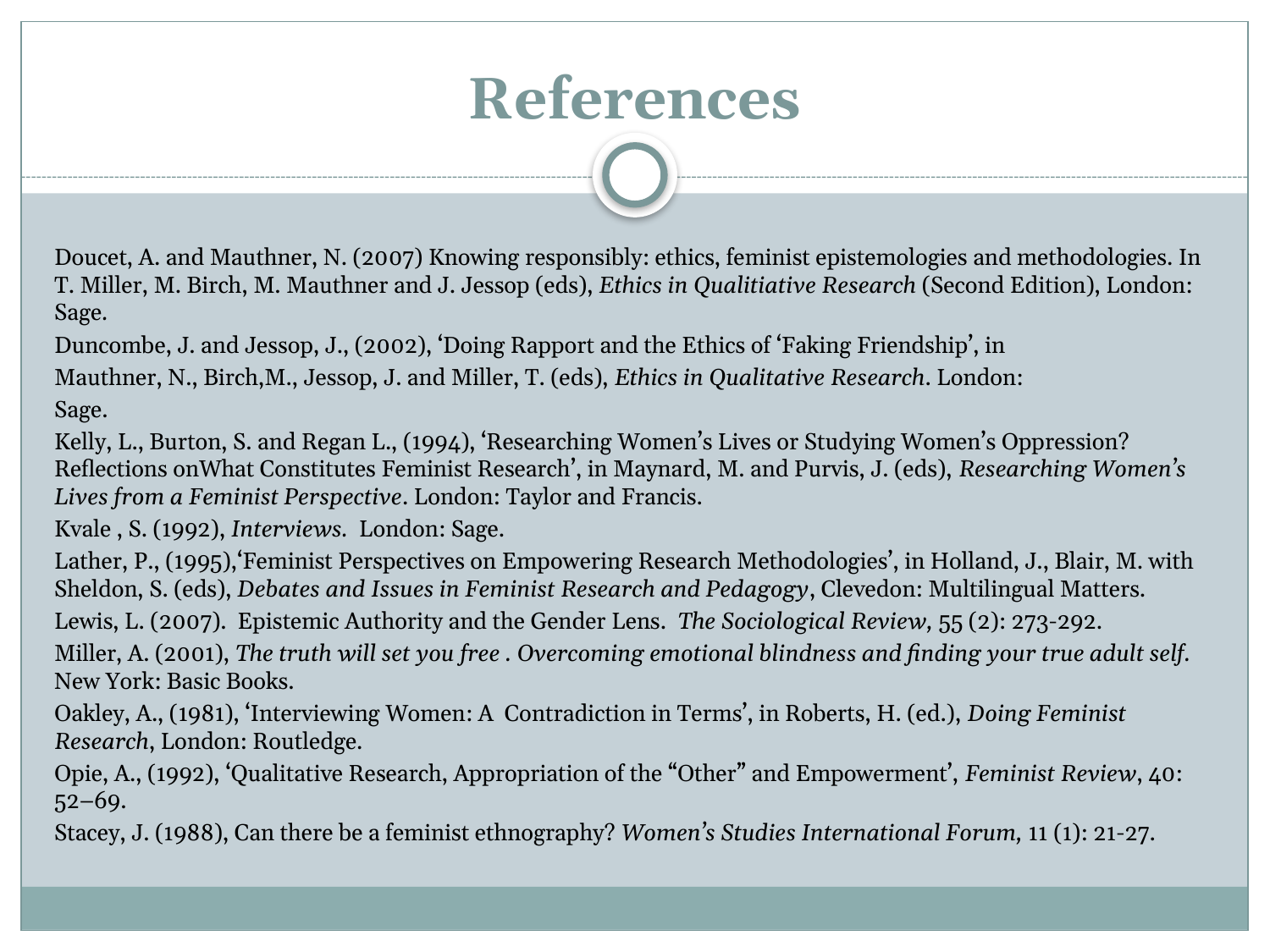

# References
Doucet, A. and Mauthner, N. (2007) Knowing responsibly: ethics, feminist epistemologies and methodologies. In T. Miller, M. Birch, M. Mauthner and J. Jessop (eds), Ethics in Qualitiative Research (Second Edition), London: Sage.
Duncombe, J. and Jessop, J., (2002), ‘Doing Rapport and the Ethics of ‘Faking Friendship’, in
Mauthner, N., Birch,M., Jessop, J. and Miller, T. (eds), Ethics in Qualitative Research. London:
Sage.
Kelly, L., Burton, S. and Regan L., (1994), ‘Researching Women’s Lives or Studying Women’s Oppression? Reflections onWhat Constitutes Feminist Research’, in Maynard, M. and Purvis, J. (eds), Researching Women’s Lives from a Feminist Perspective. London: Taylor and Francis.
Kvale , S. (1992), Interviews.  London: Sage.
Lather, P., (1995),‘Feminist Perspectives on Empowering Research Methodologies’, in Holland, J., Blair, M. with Sheldon, S. (eds), Debates and Issues in Feminist Research and Pedagogy, Clevedon: Multilingual Matters.
Lewis, L. (2007).  Epistemic Authority and the Gender Lens.  The Sociological Review, 55 (2): 273-292.
Miller, A. (2001), The truth will set you free . Overcoming emotional blindness and finding your true adult self. New York: Basic Books.
Oakley, A., (1981), ‘Interviewing Women: A  Contradiction in Terms’, in Roberts, H. (ed.), Doing Feminist Research, London: Routledge.
Opie, A., (1992), ‘Qualitative Research, Appropriation of the “Other” and Empowerment’, Feminist Review, 40: 52–69.
Stacey, J. (1988), Can there be a feminist ethnography? Women’s Studies International Forum, 11 (1): 21-27.